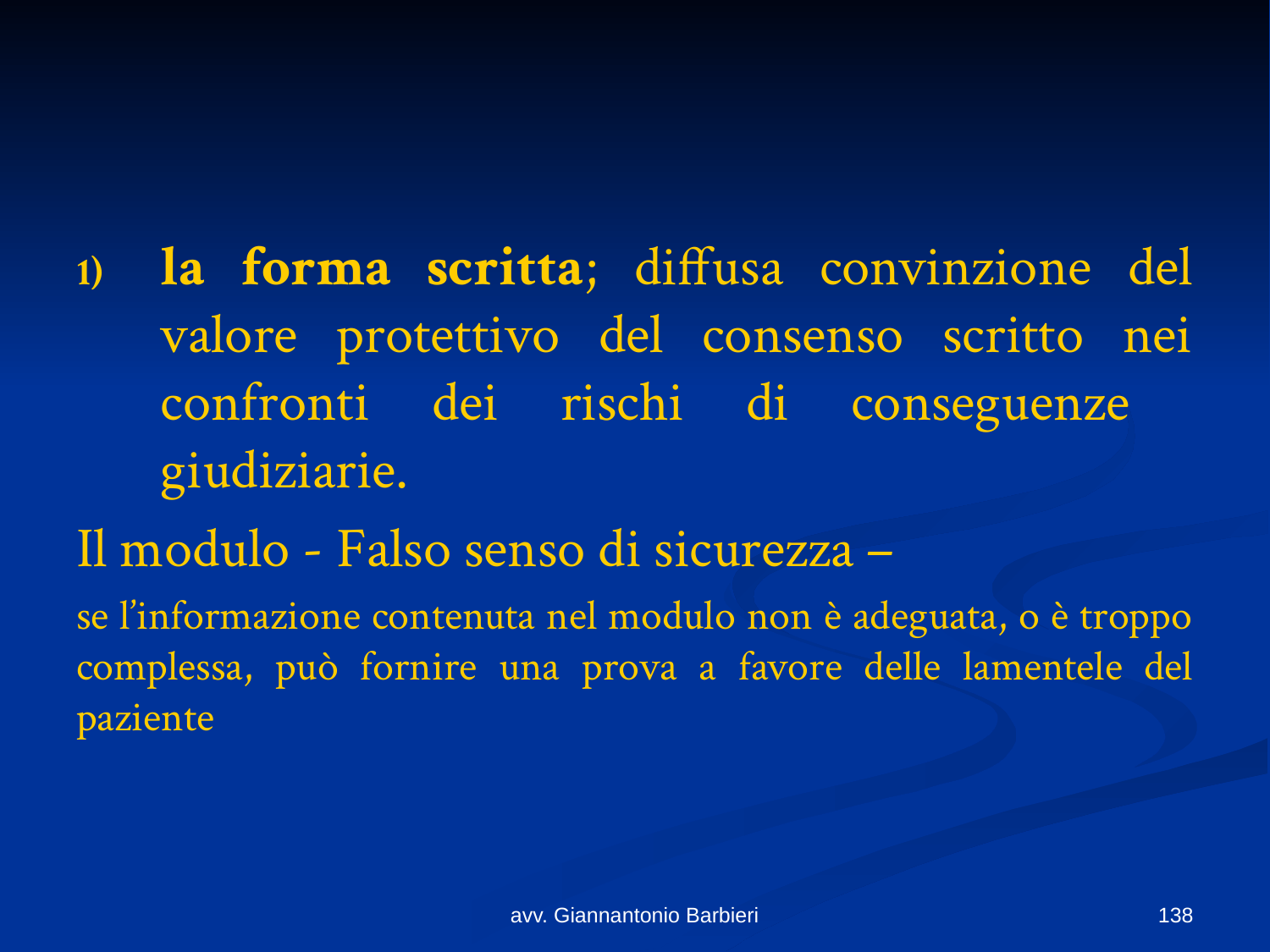

#
la forma scritta; diffusa convinzione del valore protettivo del consenso scritto nei confronti dei rischi di conseguenze  giudiziarie.
Il modulo - Falso senso di sicurezza –
se l’informazione contenuta nel modulo non è adeguata, o è troppo complessa, può fornire una prova a favore delle lamentele del paziente

avv. Giannantonio Barbieri
138